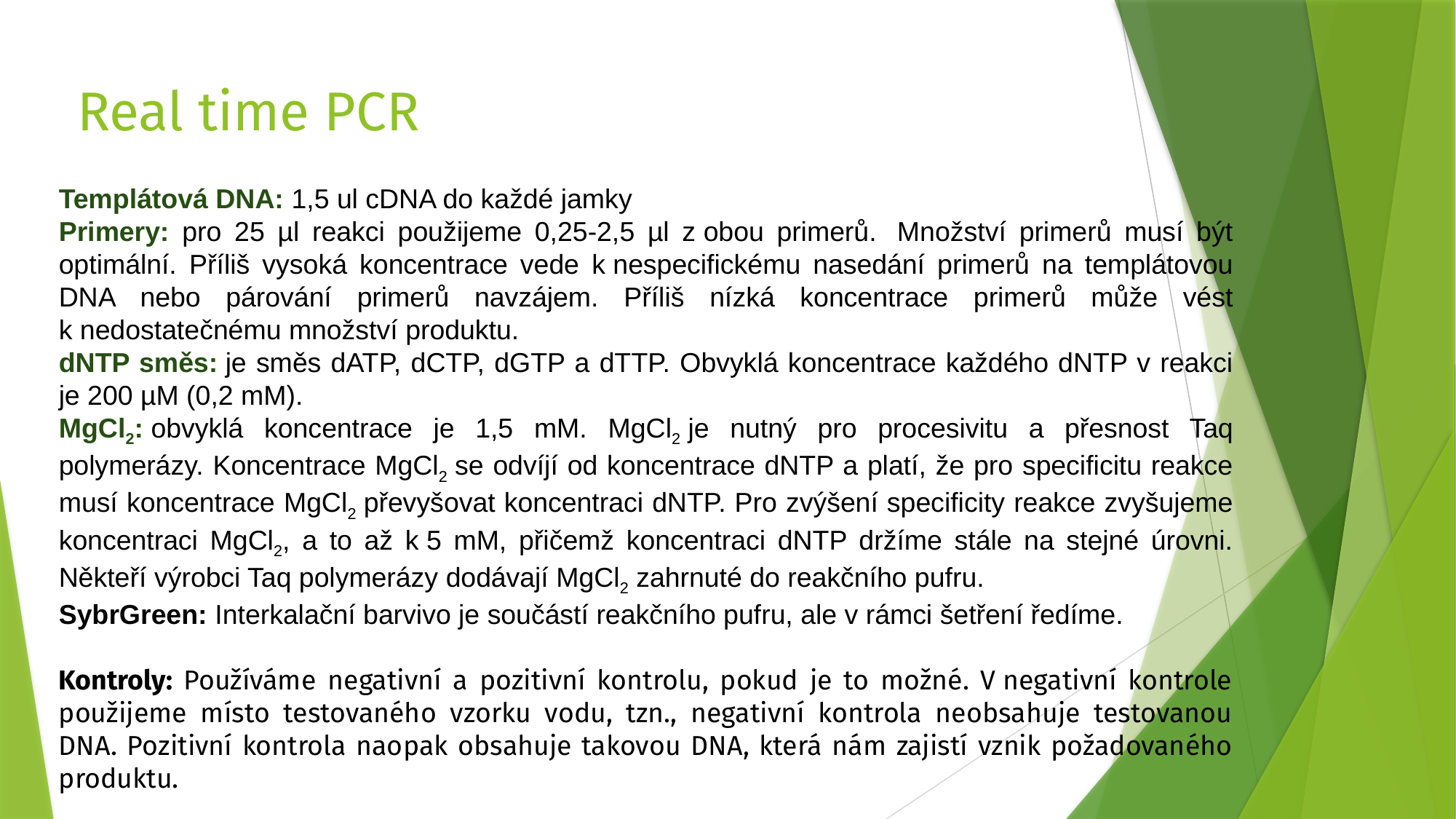

# Real time PCR
Templátová DNA: 1,5 ul cDNA do každé jamky
Primery: pro 25 µl reakci použijeme 0,25-2,5 µl z obou primerů.  Množství primerů musí být optimální. Příliš vysoká koncentrace vede k nespecifickému nasedání primerů na templátovou DNA nebo párování primerů navzájem. Příliš nízká koncentrace primerů může vést k nedostatečnému množství produktu.
dNTP směs: je směs dATP, dCTP, dGTP a dTTP. Obvyklá koncentrace každého dNTP v reakci je 200 µM (0,2 mM).
MgCl2: obvyklá koncentrace je 1,5 mM. MgCl2 je nutný pro procesivitu a přesnost Taq polymerázy. Koncentrace MgCl2 se odvíjí od koncentrace dNTP a platí, že pro specificitu reakce musí koncentrace MgCl2 převyšovat koncentraci dNTP. Pro zvýšení specificity reakce zvyšujeme koncentraci MgCl2, a to až k 5 mM, přičemž koncentraci dNTP držíme stále na stejné úrovni. Někteří výrobci Taq polymerázy dodávají MgCl2 zahrnuté do reakčního pufru.
SybrGreen: Interkalační barvivo je součástí reakčního pufru, ale v rámci šetření ředíme.

Kontroly: Používáme negativní a pozitivní kontrolu, pokud je to možné. V negativní kontrole použijeme místo testovaného vzorku vodu, tzn., negativní kontrola neobsahuje testovanou DNA. Pozitivní kontrola naopak obsahuje takovou DNA, která nám zajistí vznik požadovaného produktu.